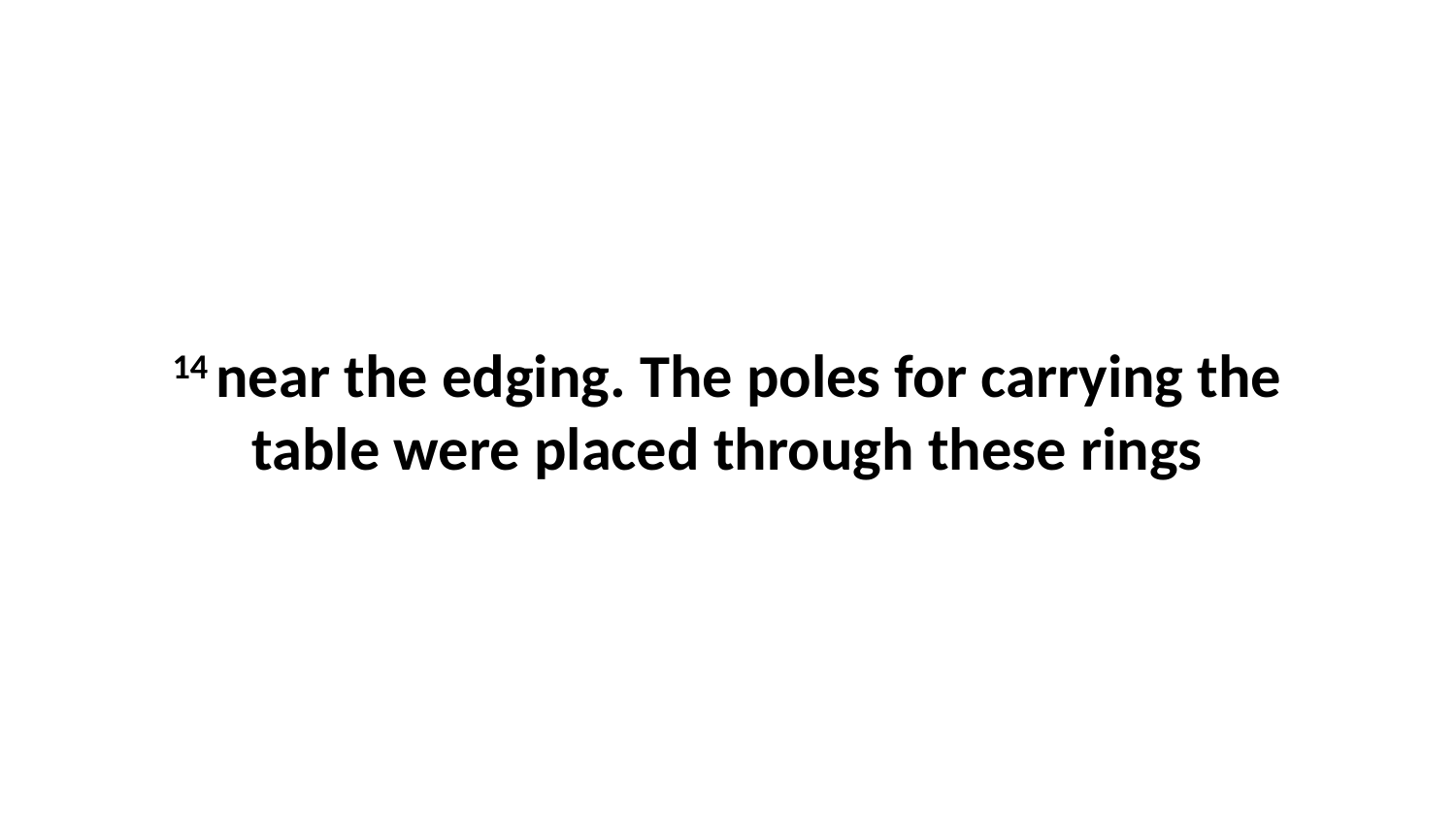

14 near the edging. The poles for carrying the table were placed through these rings